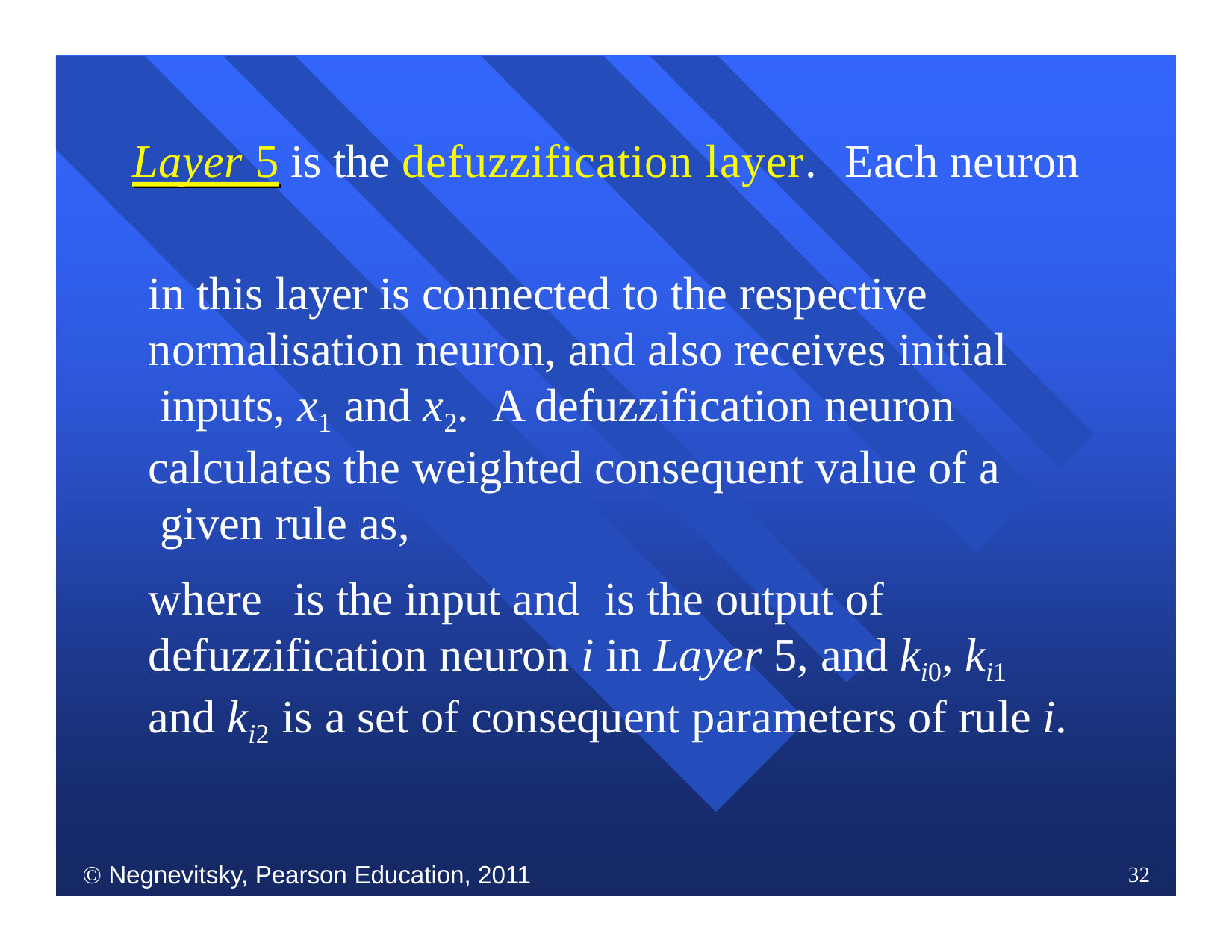

# Layer 5 is the defuzzification layer.	Each neuron

in this layer is connected to the respective  normalisation neuron, and also receives initial  inputs, x1 and x2.	A defuzzification neuron  calculates the weighted consequent value of a  given rule as,
where	is the input and	is the output of  defuzzification neuron i in Layer 5, and ki0, ki1  and ki2 is a set of consequent parameters of rule i.
© Negnevitsky, Pearson Education, 2011
32